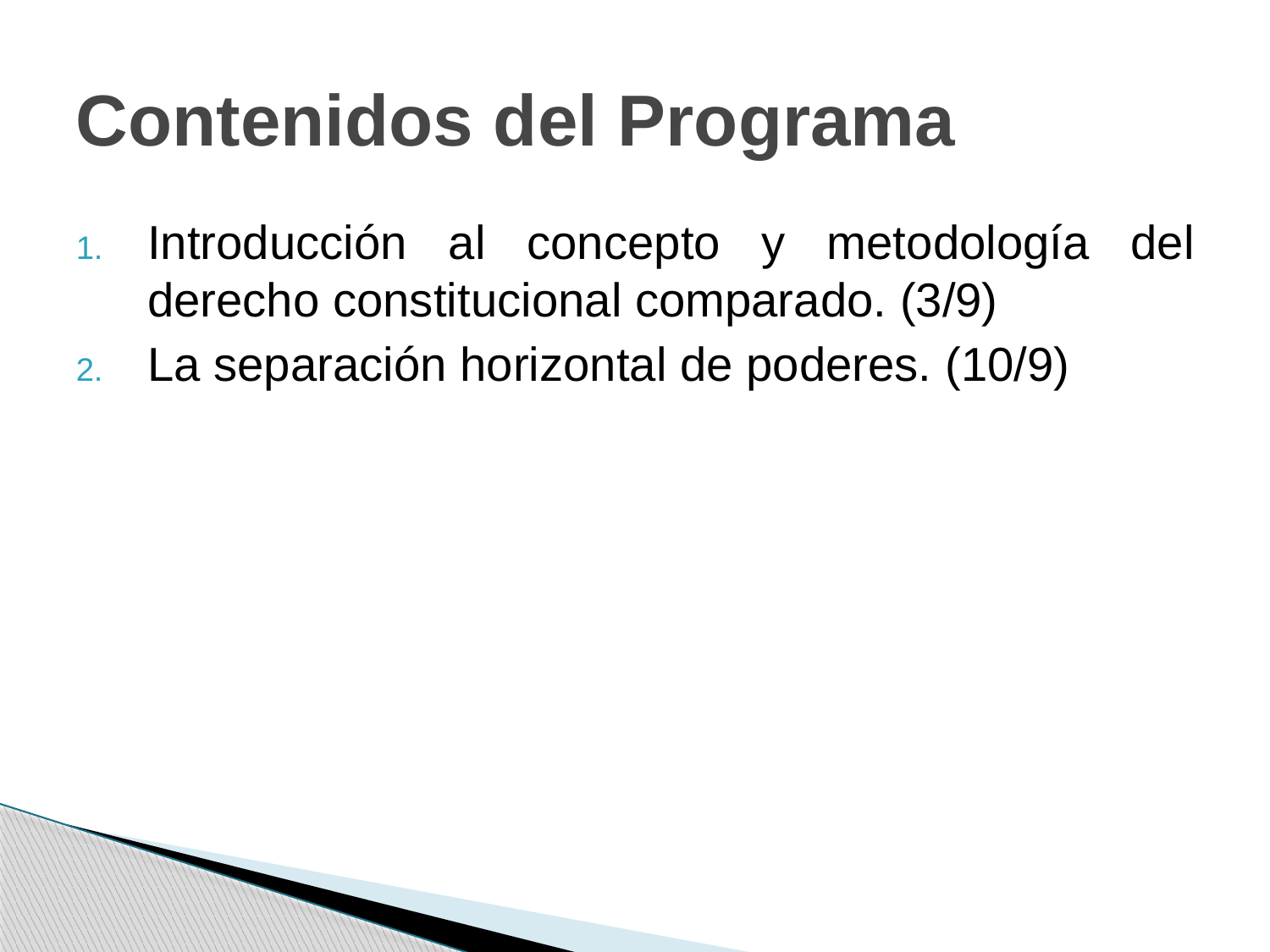

# Contenidos del Programa
Introducción al concepto y metodología del derecho constitucional comparado. (3/9)
La separación horizontal de poderes. (10/9)